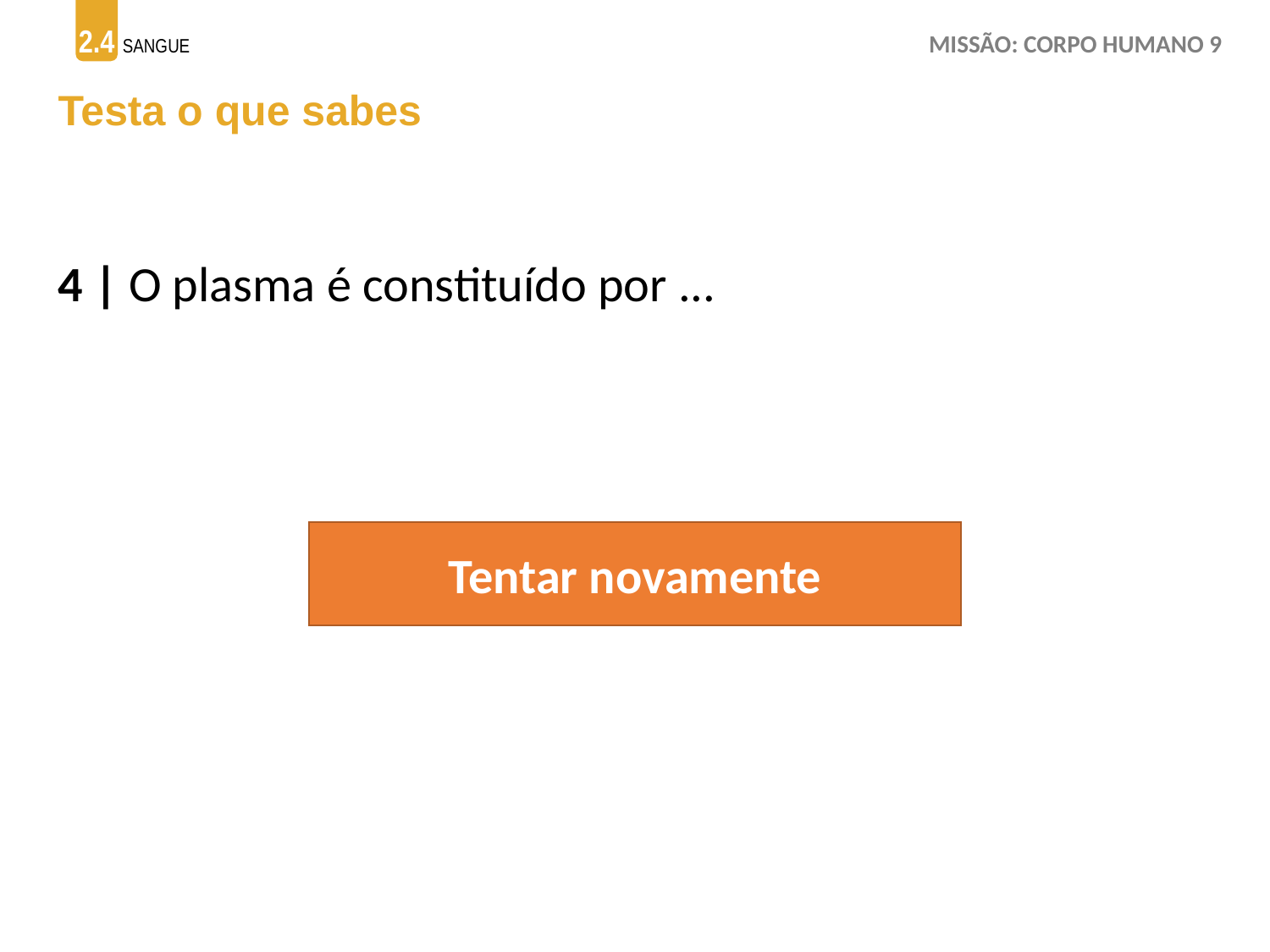

Testa o que sabes
4 | O plasma é constituído por ...
Tentar novamente